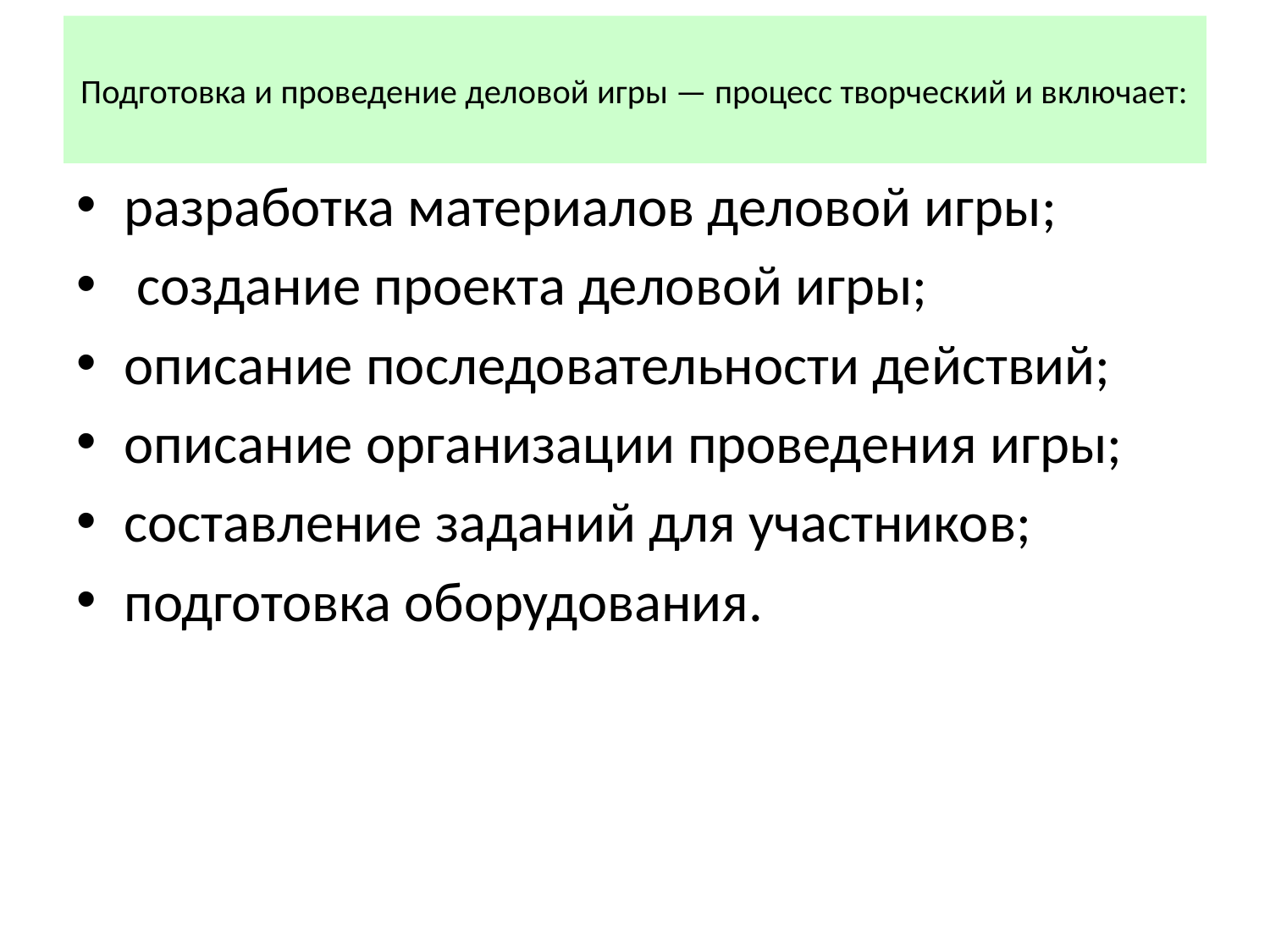

# Подготовка и проведение деловой игры — процесс творческий и включает:
разработка материалов деловой игры;
 создание проекта деловой игры;
описание последовательности действий;
описание организации проведения игры;
составление заданий для участников;
подготовка оборудования.